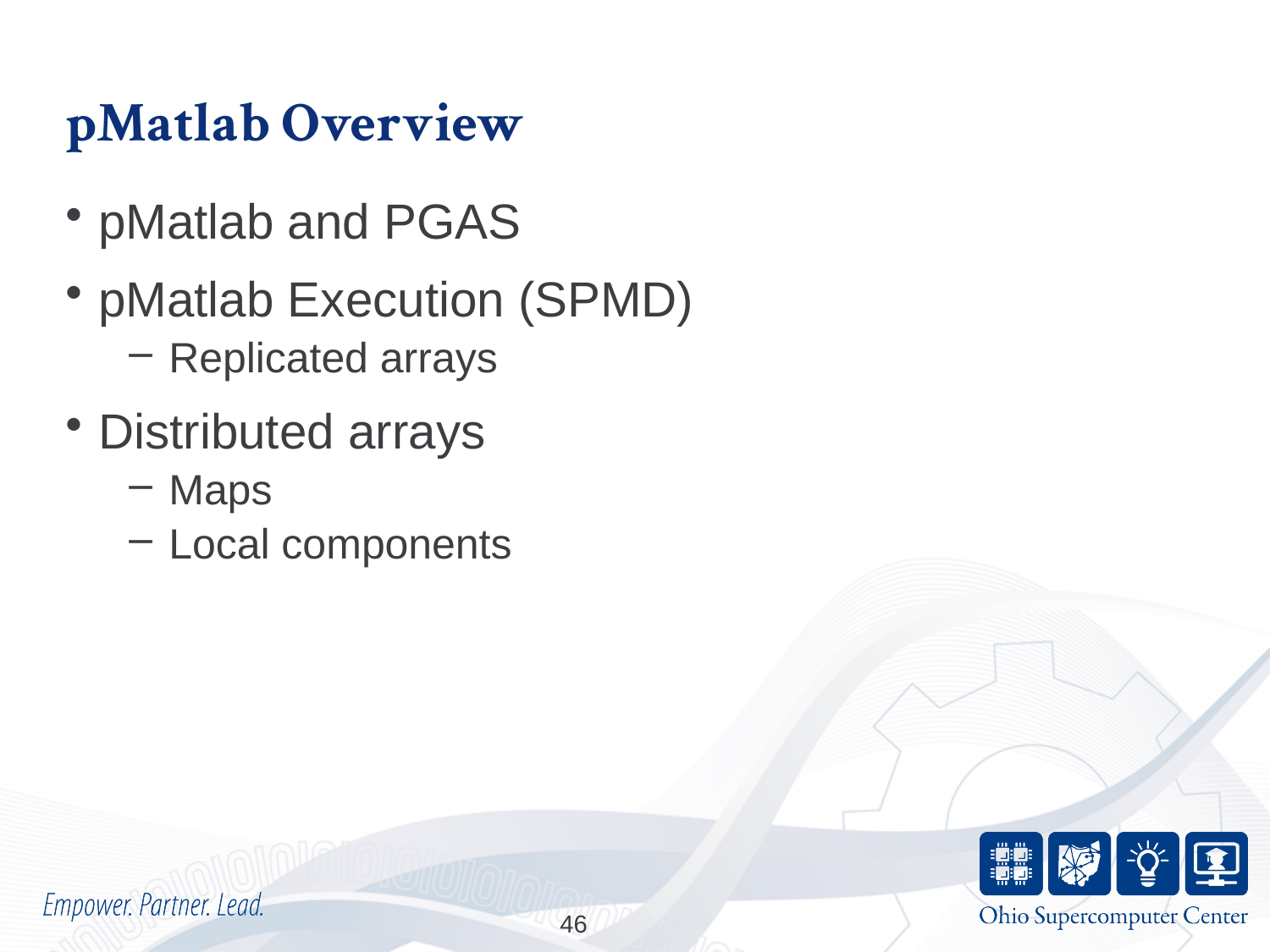

# pMatlab Overview
pMatlab and PGAS
pMatlab Execution (SPMD)
Replicated arrays
Distributed arrays
Maps
Local components
46